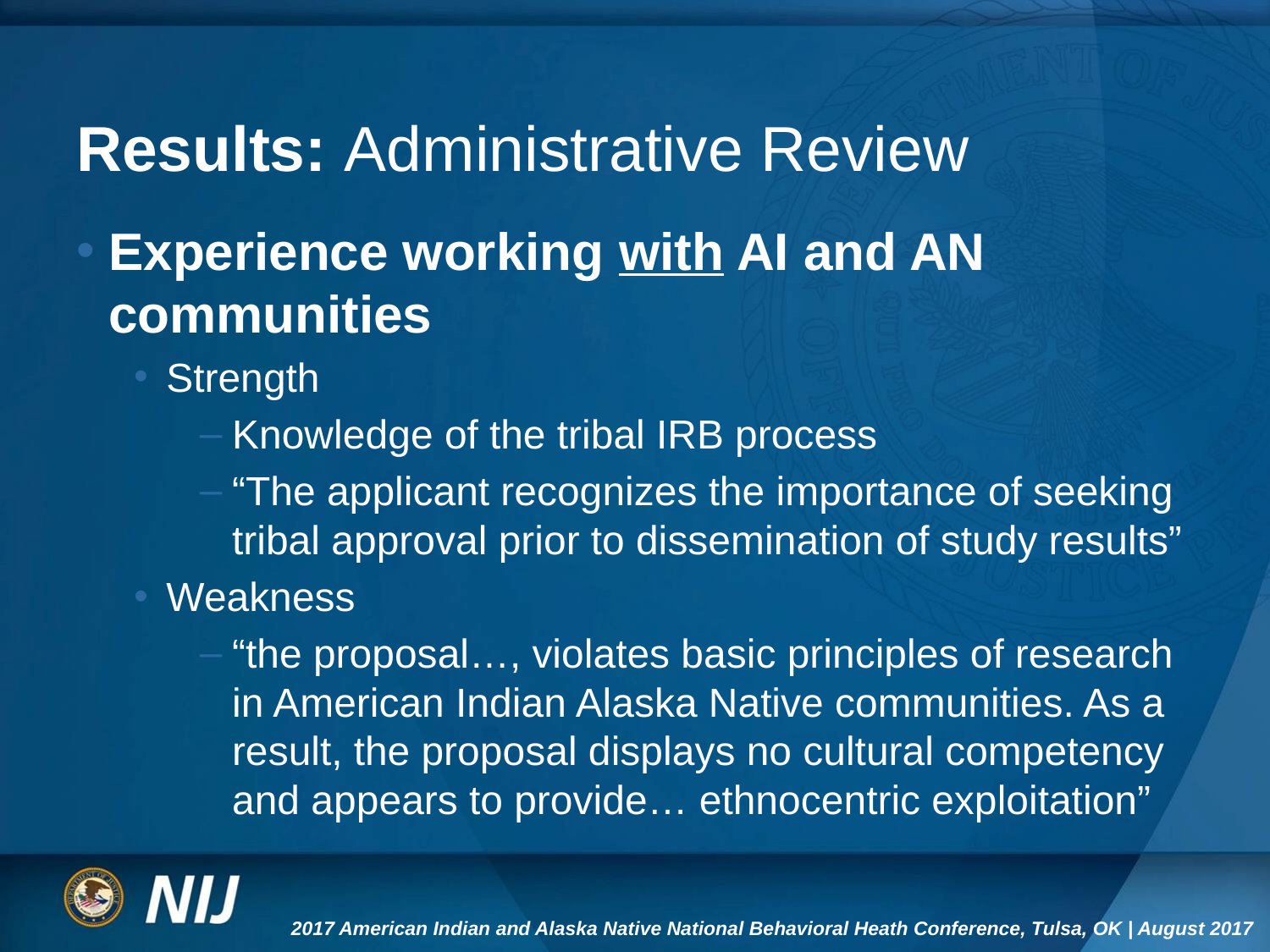

# Results: Administrative Review
Experience working with AI and AN communities
Strength
Knowledge of the tribal IRB process
“The applicant recognizes the importance of seeking tribal approval prior to dissemination of study results”
Weakness
“the proposal…, violates basic principles of research in American Indian Alaska Native communities. As a result, the proposal displays no cultural competency and appears to provide… ethnocentric exploitation”